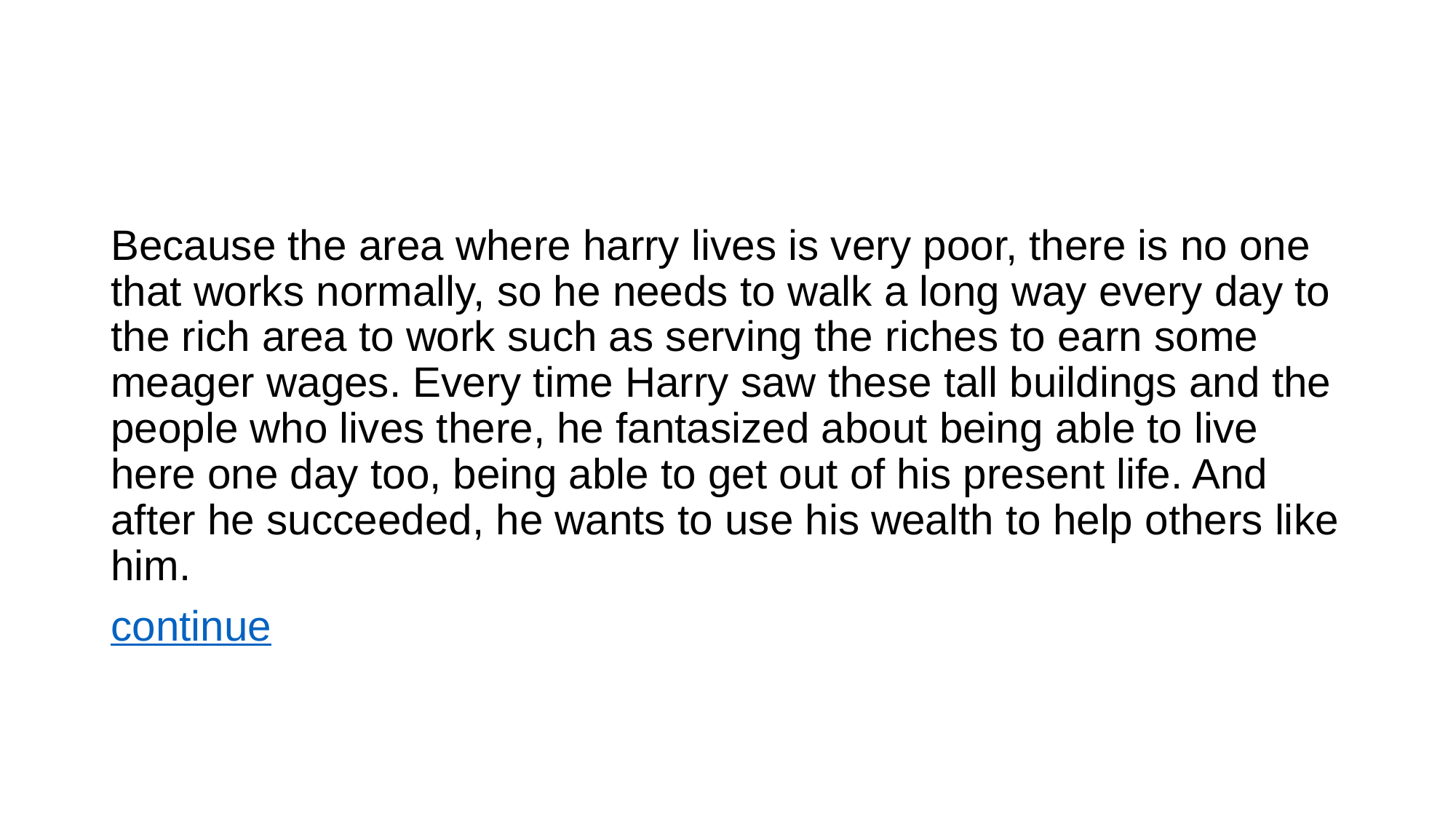

#
Because the area where harry lives is very poor, there is no one that works normally, so he needs to walk a long way every day to the rich area to work such as serving the riches to earn some meager wages. Every time Harry saw these tall buildings and the people who lives there, he fantasized about being able to live here one day too, being able to get out of his present life. And after he succeeded, he wants to use his wealth to help others like him.
continue